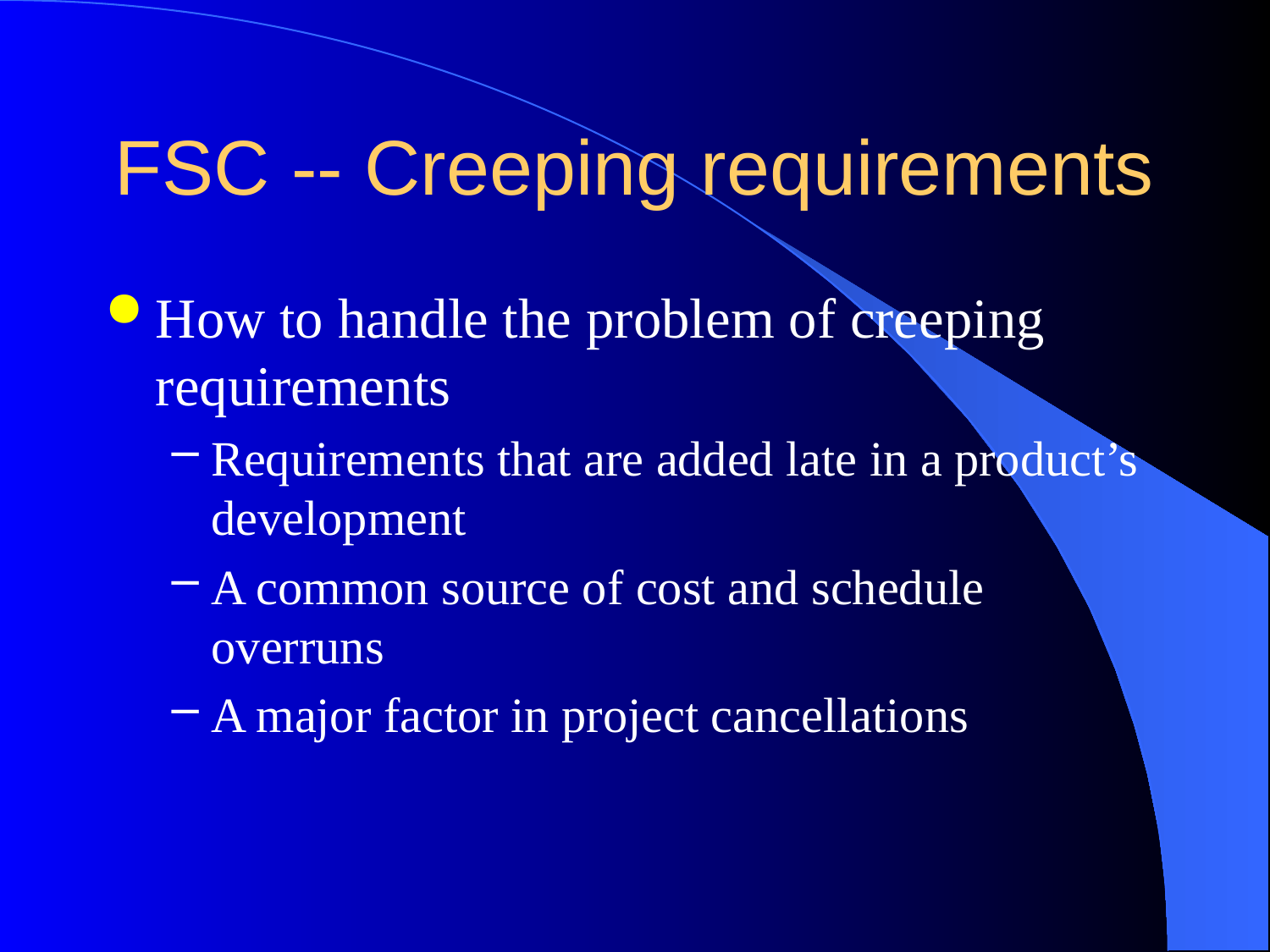

# FSC -- Creeping requirements
How to handle the problem of creeping requirements
Requirements that are added late in a product’s development
A common source of cost and schedule overruns
A major factor in project cancellations